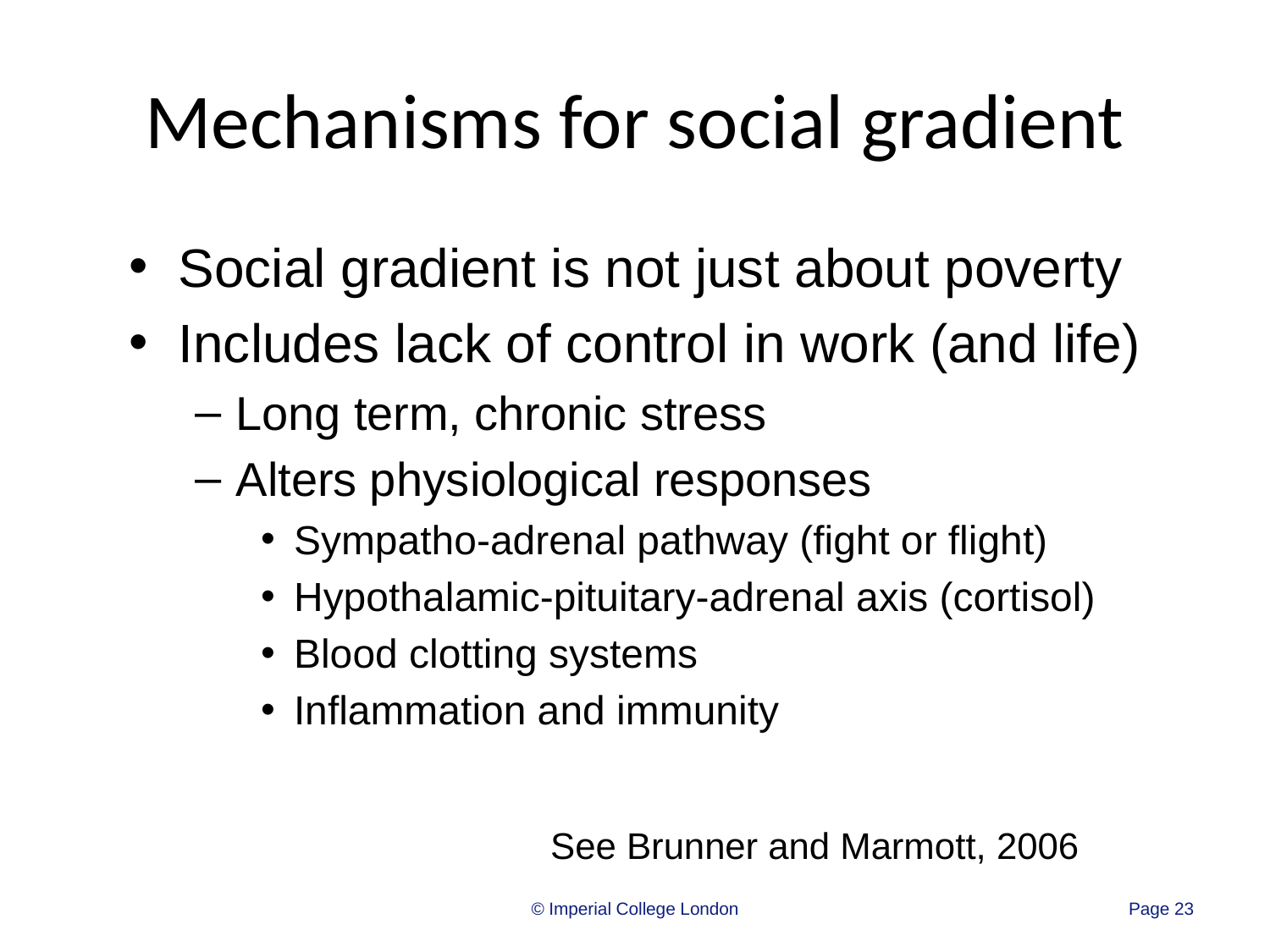

# Mechanisms for social gradient
Social gradient is not just about poverty
Includes lack of control in work (and life)
Long term, chronic stress
Alters physiological responses
Sympatho-adrenal pathway (fight or flight)
Hypothalamic-pituitary-adrenal axis (cortisol)
Blood clotting systems
Inflammation and immunity
See Brunner and Marmott, 2006
© Imperial College London
Page 23